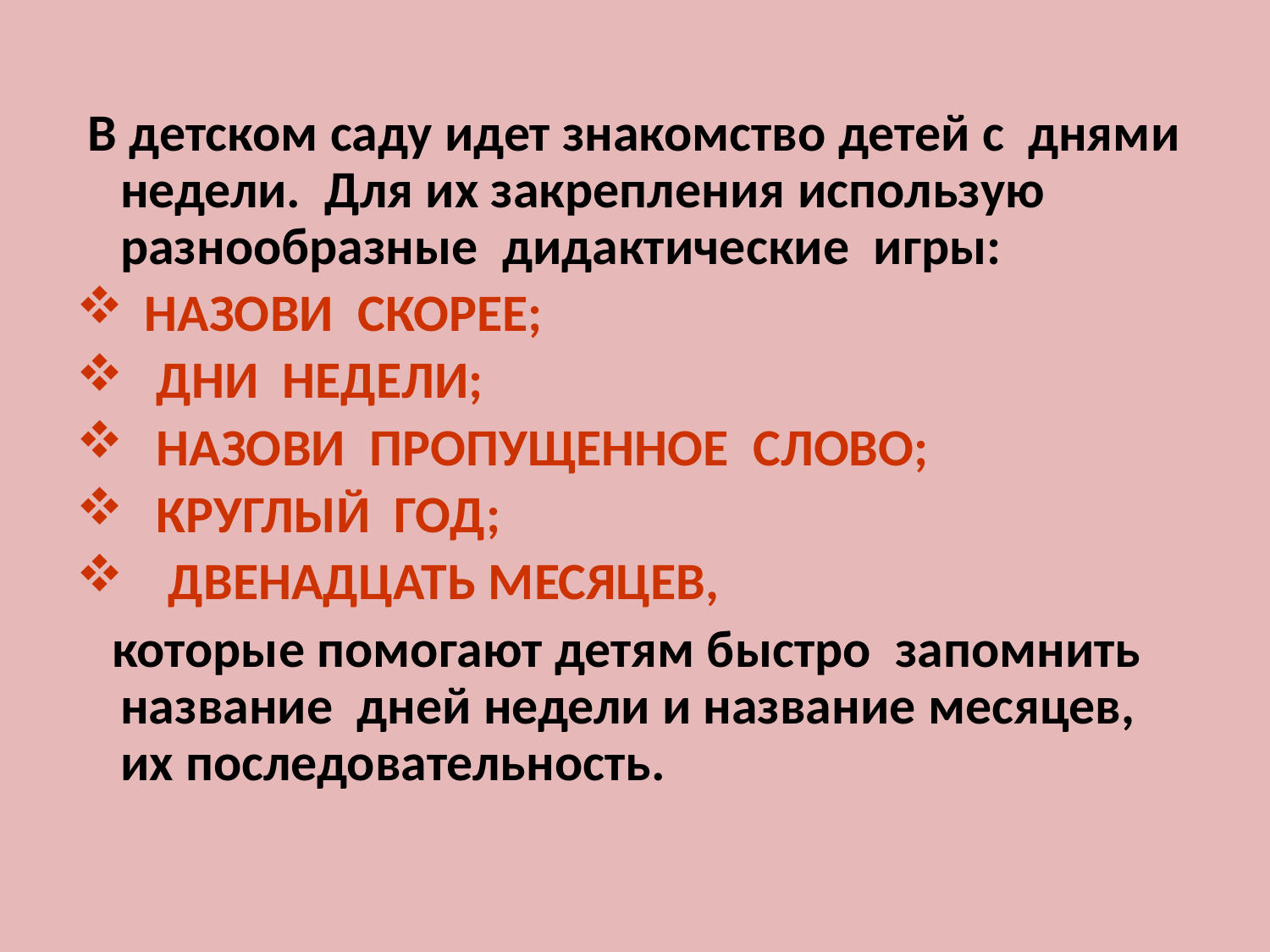

В детском саду идет знакомство детей с  днями  недели.  Для их закрепления использую разнообразные  дидактические  игры:
  НАЗОВИ  СКОРЕЕ;
   ДНИ  НЕДЕЛИ;
   НАЗОВИ  ПРОПУЩЕННОЕ  СЛОВО;
   КРУГЛЫЙ  ГОД;
    ДВЕНАДЦАТЬ МЕСЯЦЕВ,
   которые помогают детям быстро  запомнить  название  дней недели и название месяцев, их последовательность.